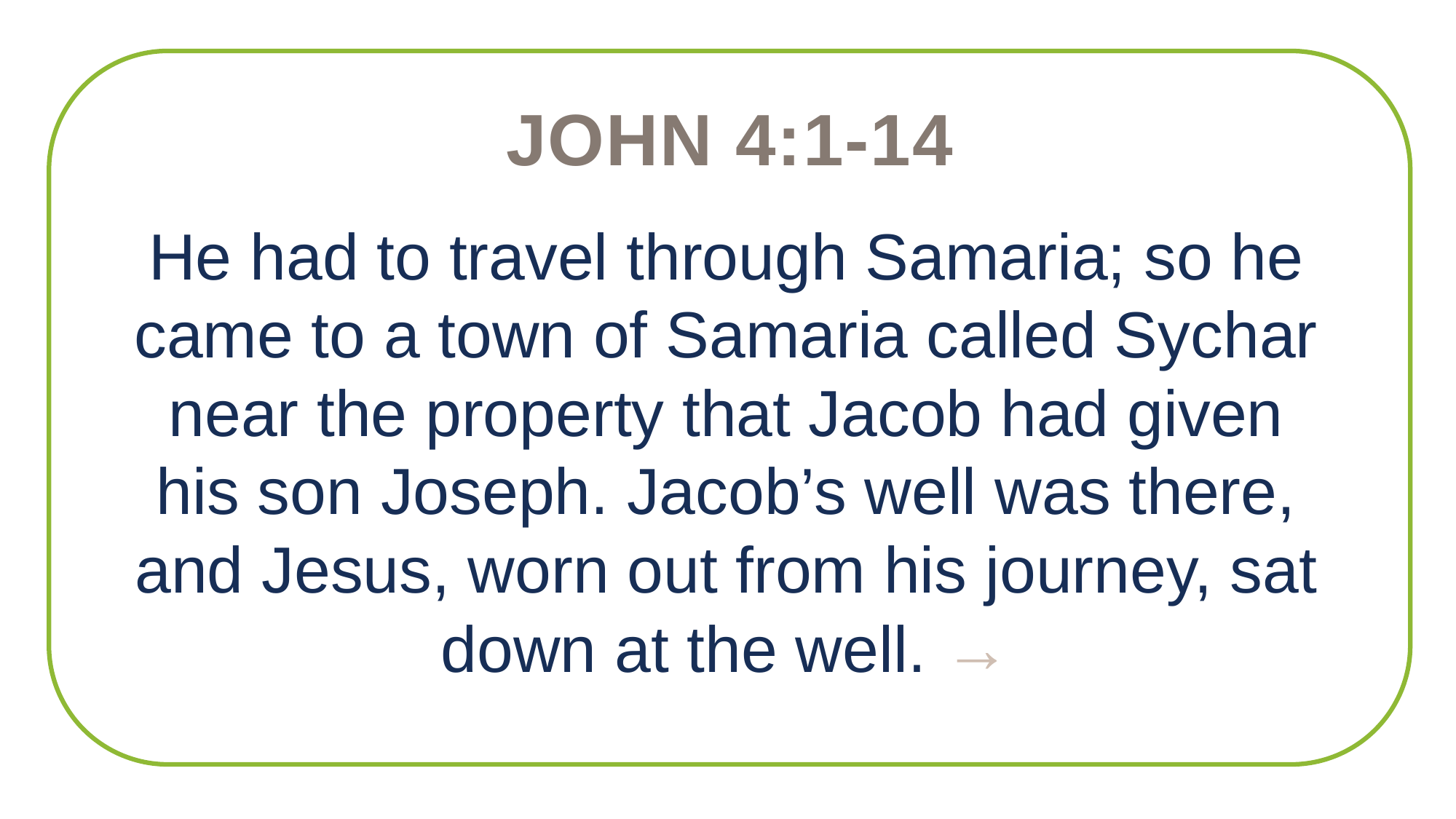

John 4:1-14
He had to travel through Samaria; so he came to a town of Samaria called Sychar near the property that Jacob had given his son Joseph. Jacob’s well was there, and Jesus, worn out from his journey, sat down at the well. →